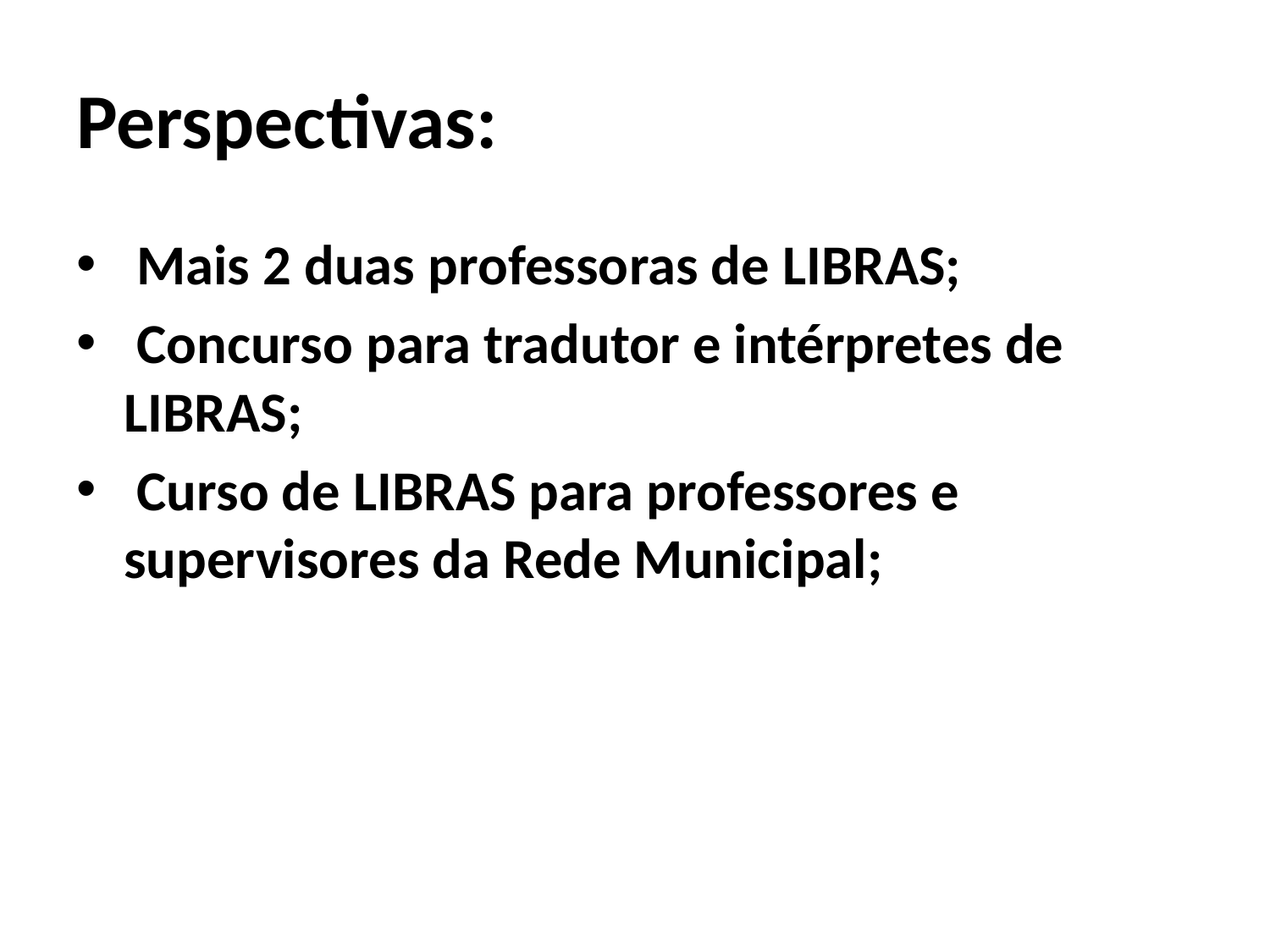

# Perspectivas:
 Mais 2 duas professoras de LIBRAS;
 Concurso para tradutor e intérpretes de LIBRAS;
 Curso de LIBRAS para professores e supervisores da Rede Municipal;